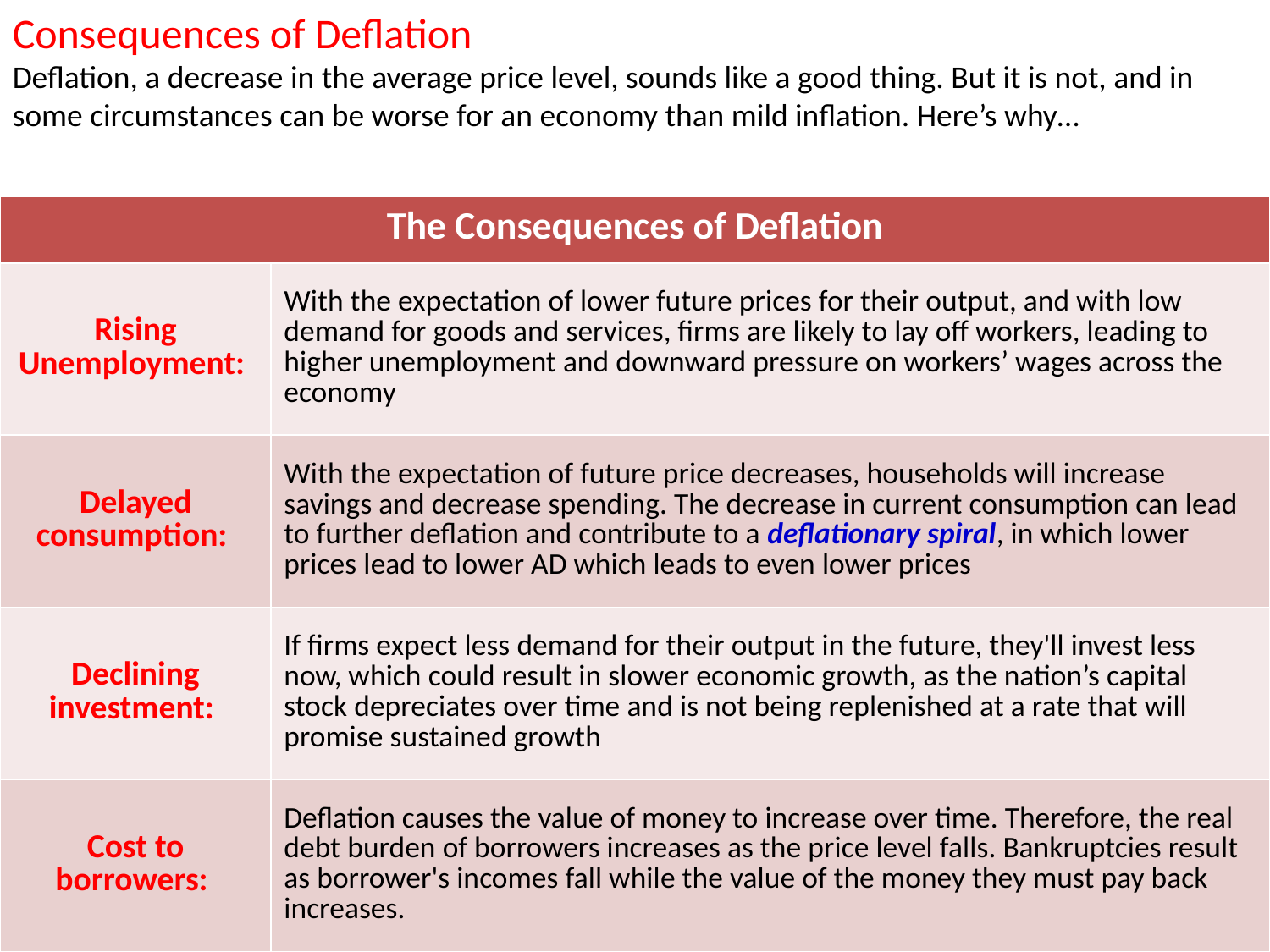

Consequences of Deflation
Deflation, a decrease in the average price level, sounds like a good thing. But it is not, and in some circumstances can be worse for an economy than mild inflation. Here’s why…
| The Consequences of Deflation |  |
| --- | --- |
| Rising Unemployment: | With the expectation of lower future prices for their output, and with low demand for goods and services, firms are likely to lay off workers, leading to higher unemployment and downward pressure on workers’ wages across the economy |
| Delayed consumption: | With the expectation of future price decreases, households will increase savings and decrease spending. The decrease in current consumption can lead to further deflation and contribute to a deflationary spiral, in which lower prices lead to lower AD which leads to even lower prices |
| Declining investment: | If firms expect less demand for their output in the future, they'll invest less now, which could result in slower economic growth, as the nation’s capital stock depreciates over time and is not being replenished at a rate that will promise sustained growth |
| Cost to borrowers: | Deflation causes the value of money to increase over time. Therefore, the real debt burden of borrowers increases as the price level falls. Bankruptcies result as borrower's incomes fall while the value of the money they must pay back increases. |